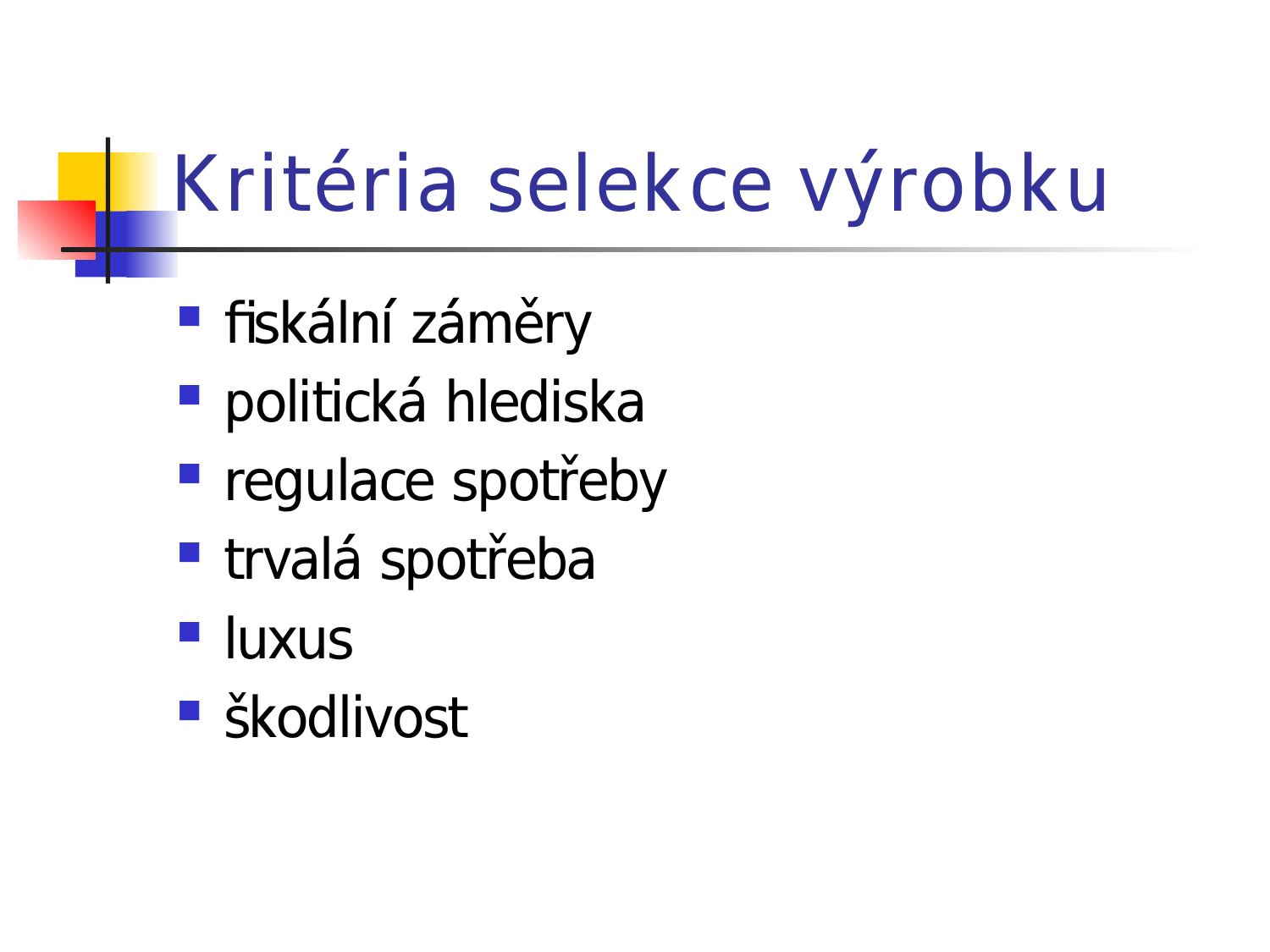

# Kritéria selekce výrobku
fiskální záměry
politická hlediska
regulace spotřeby
trvalá spotřeba
luxus
škodlivost